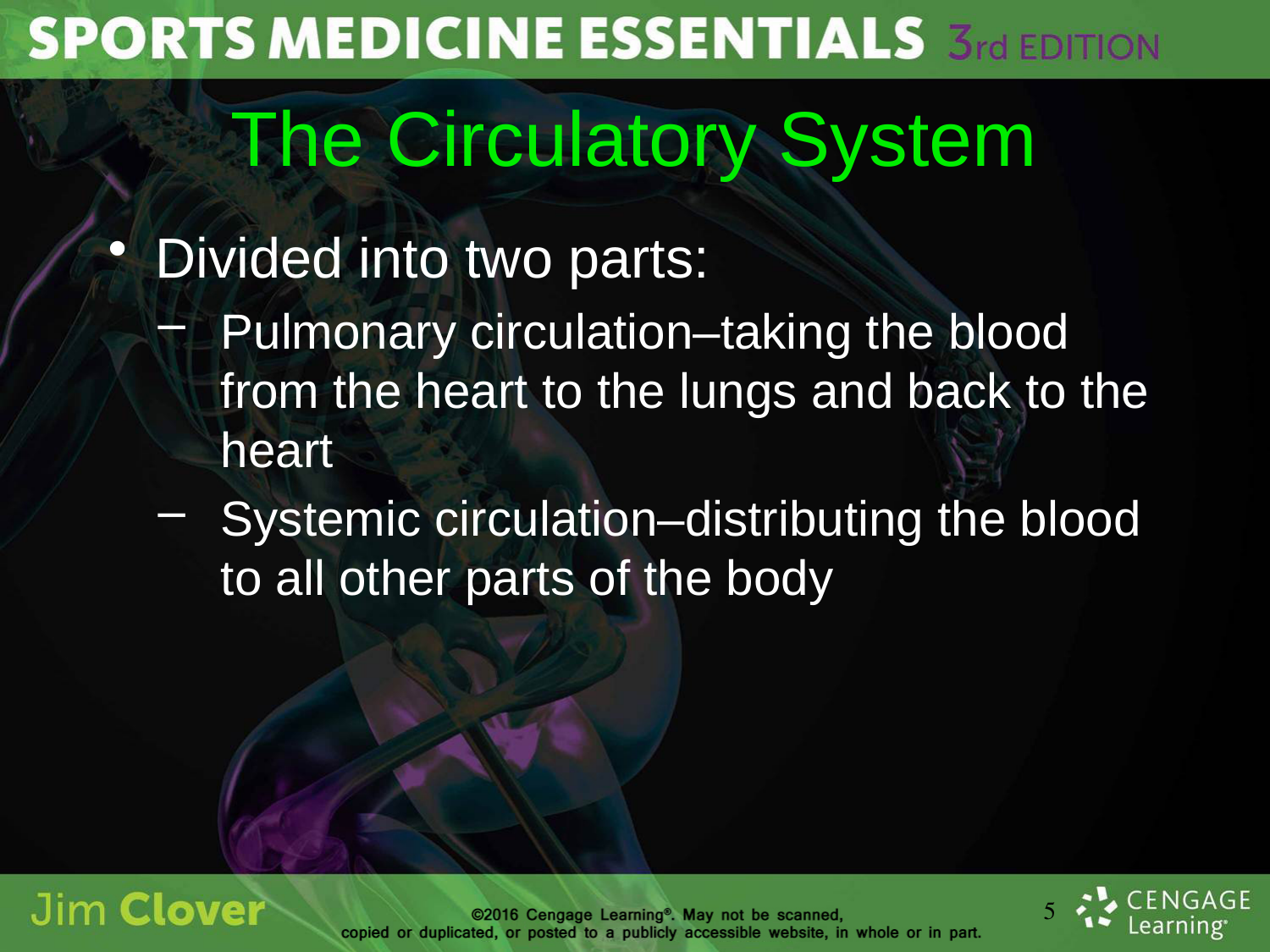

# The Circulatory System
Divided into two parts:
Pulmonary circulation–taking the blood from the heart to the lungs and back to the heart
Systemic circulation–distributing the blood to all other parts of the body
5